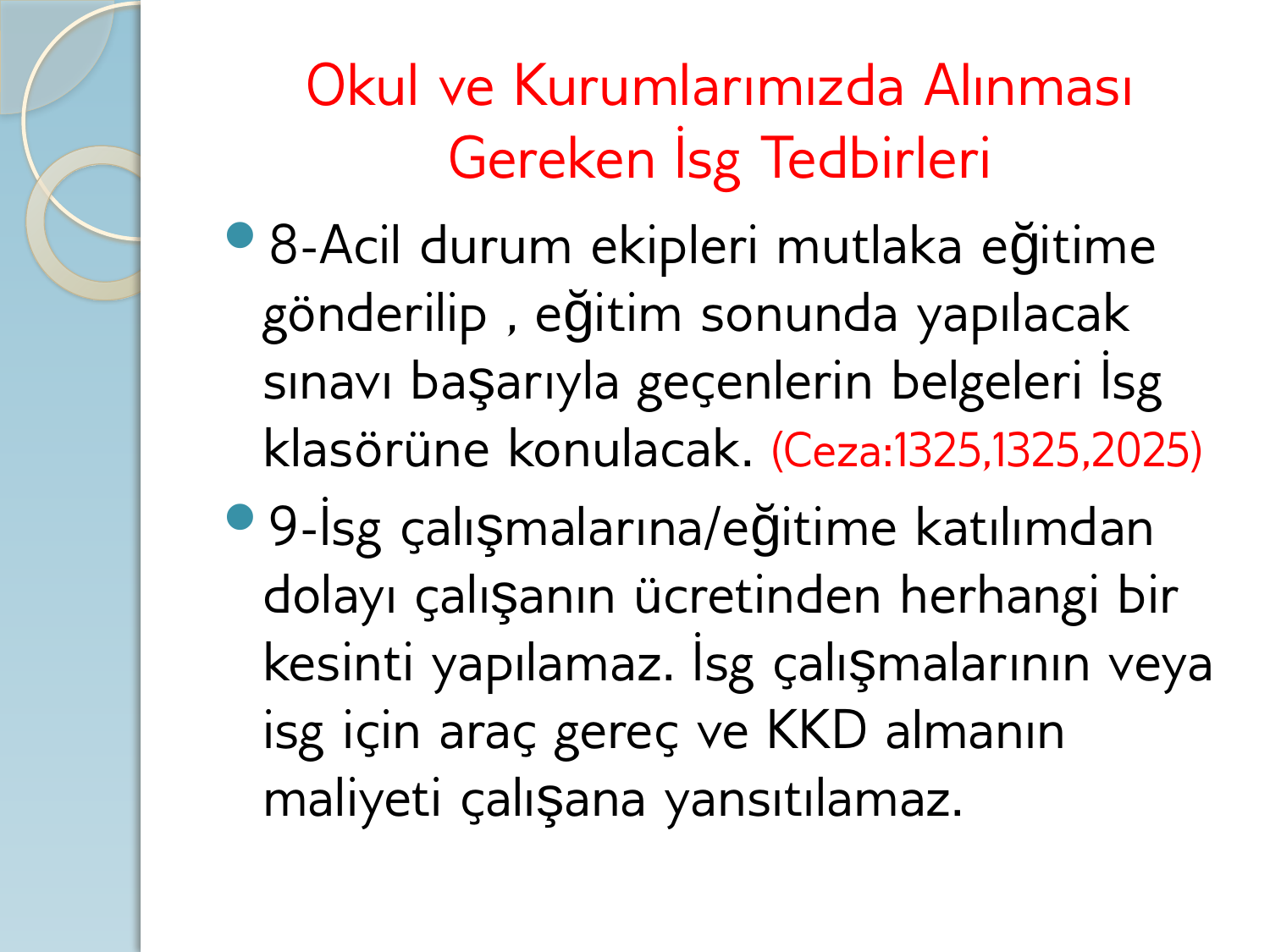

# Okul ve Kurumlarımızda Alınması Gereken İsg Tedbirleri
8-Acil durum ekipleri mutlaka eğitime gönderilip , eğitim sonunda yapılacak sınavı başarıyla geçenlerin belgeleri İsg klasörüne konulacak. (Ceza:1325,1325,2025)
9-İsg çalışmalarına/eğitime katılımdan dolayı çalışanın ücretinden herhangi bir kesinti yapılamaz. İsg çalışmalarının veya isg için araç gereç ve KKD almanın maliyeti çalışana yansıtılamaz.